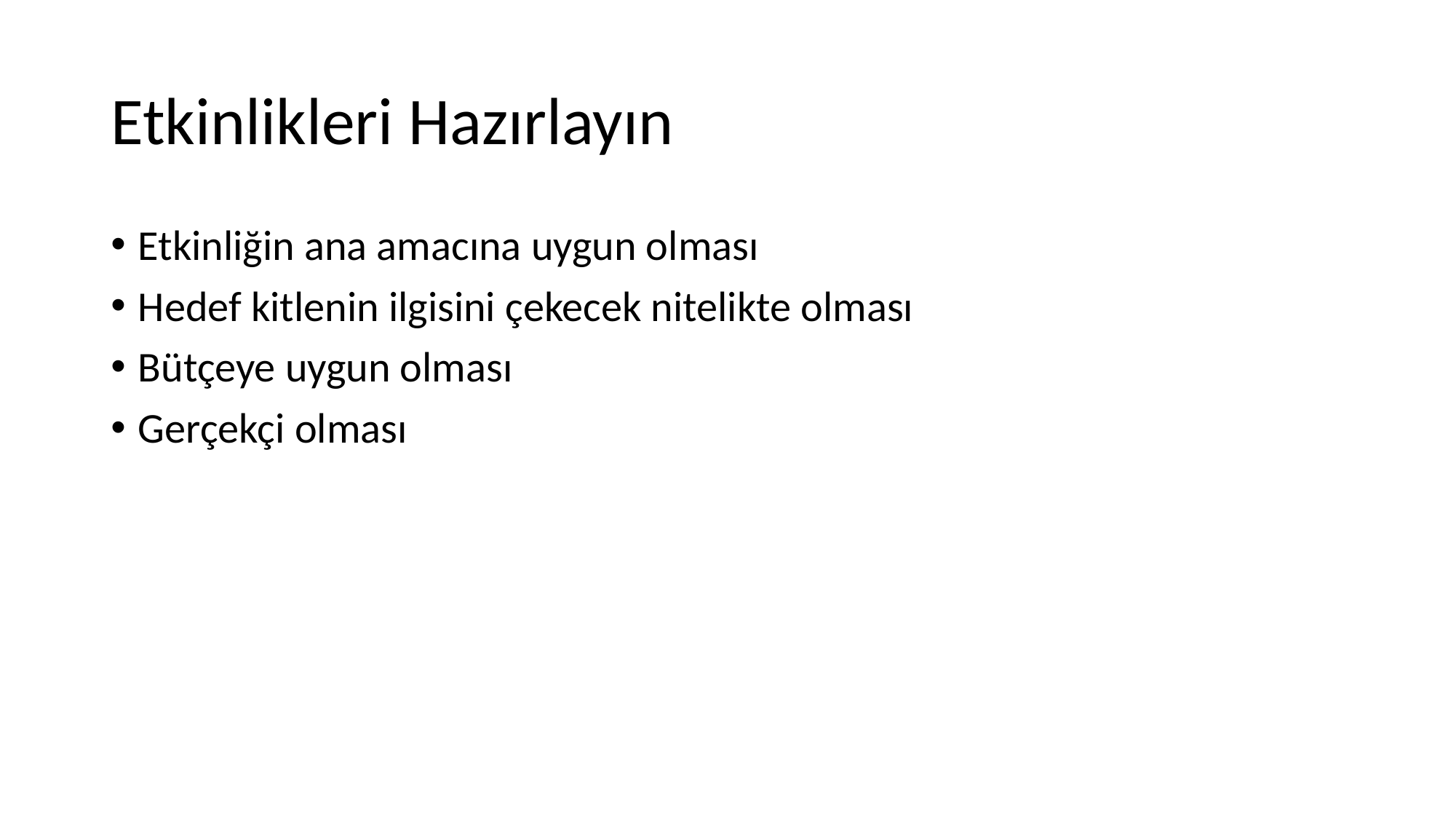

# Etkinlikleri Hazırlayın
Etkinliğin ana amacına uygun olması
Hedef kitlenin ilgisini çekecek nitelikte olması
Bütçeye uygun olması
Gerçekçi olması